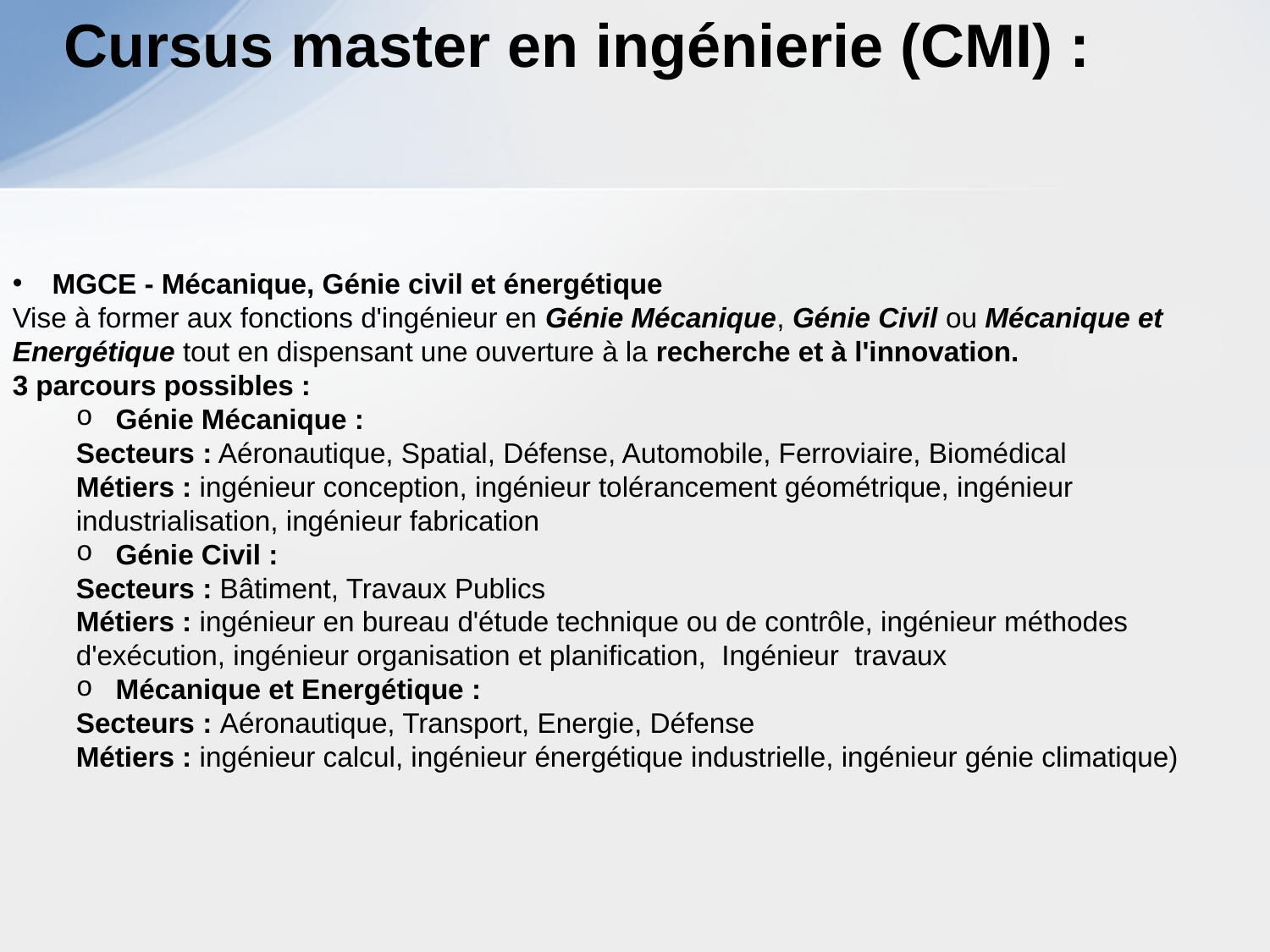

# Cursus master en ingénierie (CMI) :

MGCE - Mécanique, Génie civil et énergétique
Vise à former aux fonctions d'ingénieur en Génie Mécanique, Génie Civil ou Mécanique et Energétique tout en dispensant une ouverture à la recherche et à l'innovation.
3 parcours possibles :
Génie Mécanique :
Secteurs : Aéronautique, Spatial, Défense, Automobile, Ferroviaire, Biomédical
Métiers : ingénieur conception, ingénieur tolérancement géométrique, ingénieur  industrialisation, ingénieur fabrication
Génie Civil :
Secteurs : Bâtiment, Travaux Publics
Métiers : ingénieur en bureau d'étude technique ou de contrôle, ingénieur méthodes d'exécution, ingénieur organisation et planification,  Ingénieur  travaux
Mécanique et Energétique :
Secteurs : Aéronautique, Transport, Energie, Défense
Métiers : ingénieur calcul, ingénieur énergétique industrielle, ingénieur génie climatique)